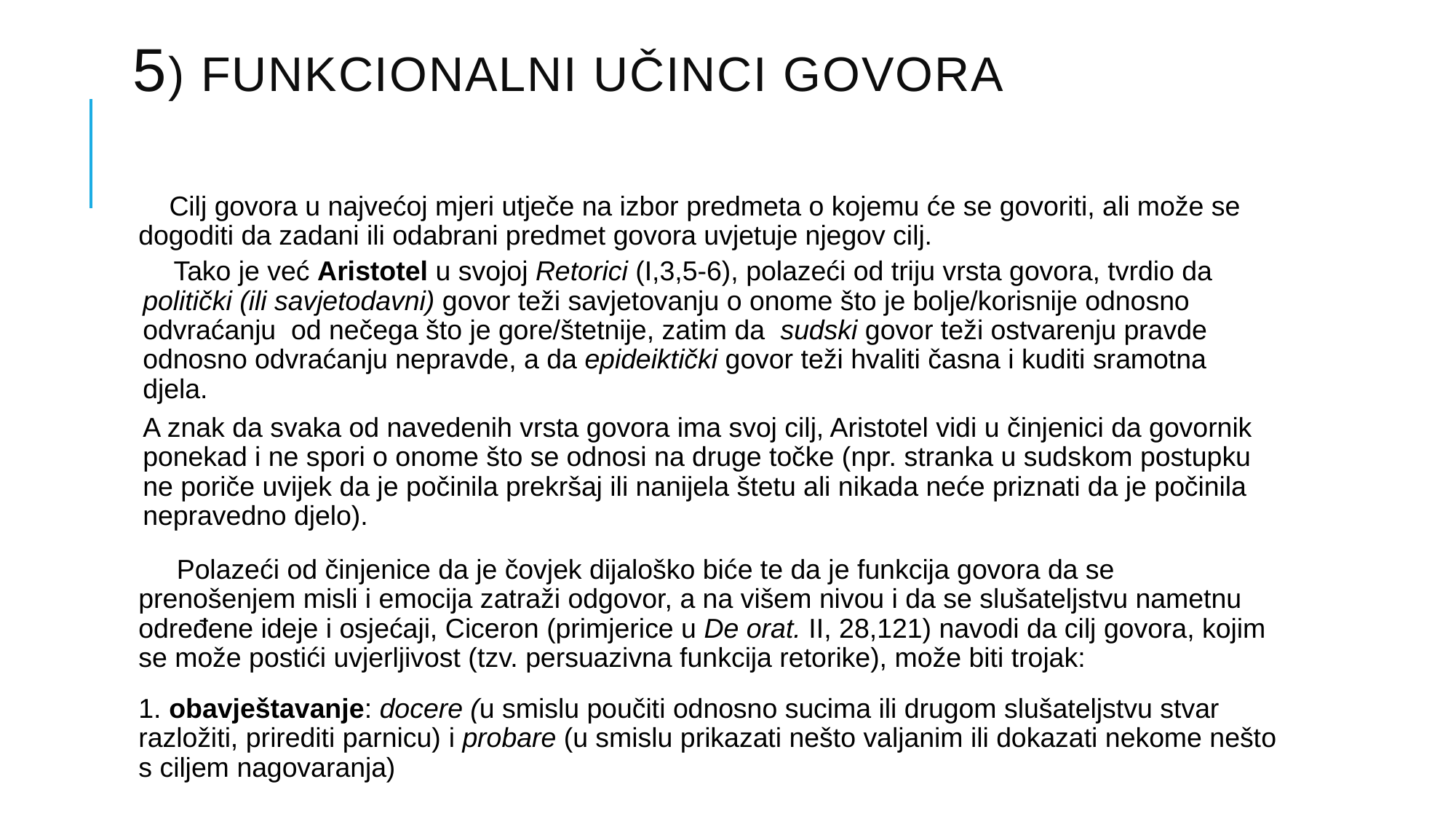

# 5) Funkcionalni učinci govora
    Cilj govora u najvećoj mjeri utječe na izbor predmeta o kojemu će se govoriti, ali može se dogoditi da zadani ili odabrani predmet govora uvjetuje njegov cilj.
    Tako je već Aristotel u svojoj Retorici (I,3,5-6), polazeći od triju vrsta govora, tvrdio da politički (ili savjetodavni) govor teži savjetovanju o onome što je bolje/korisnije odnosno odvraćanju  od nečega što je gore/štetnije, zatim da  sudski govor teži ostvarenju pravde odnosno odvraćanju nepravde, a da epideiktički govor teži hvaliti časna i kuditi sramotna djela.
A znak da svaka od navedenih vrsta govora ima svoj cilj, Aristotel vidi u činjenici da govornik ponekad i ne spori o onome što se odnosi na druge točke (npr. stranka u sudskom postupku ne poriče uvijek da je počinila prekršaj ili nanijela štetu ali nikada neće priznati da je počinila nepravedno djelo).
     Polazeći od činjenice da je čovjek dijaloško biće te da je funkcija govora da se prenošenjem misli i emocija zatraži odgovor, a na višem nivou i da se slušateljstvu nametnu određene ideje i osjećaji, Ciceron (primjerice u De orat. II, 28,121) navodi da cilj govora, kojim se može postići uvjerljivost (tzv. persuazivna funkcija retorike), može biti trojak:
1. obavještavanje: docere (u smislu poučiti odnosno sucima ili drugom slušateljstvu stvar razložiti, prirediti parnicu) i probare (u smislu prikazati nešto valjanim ili dokazati nekome nešto s ciljem nagovaranja)